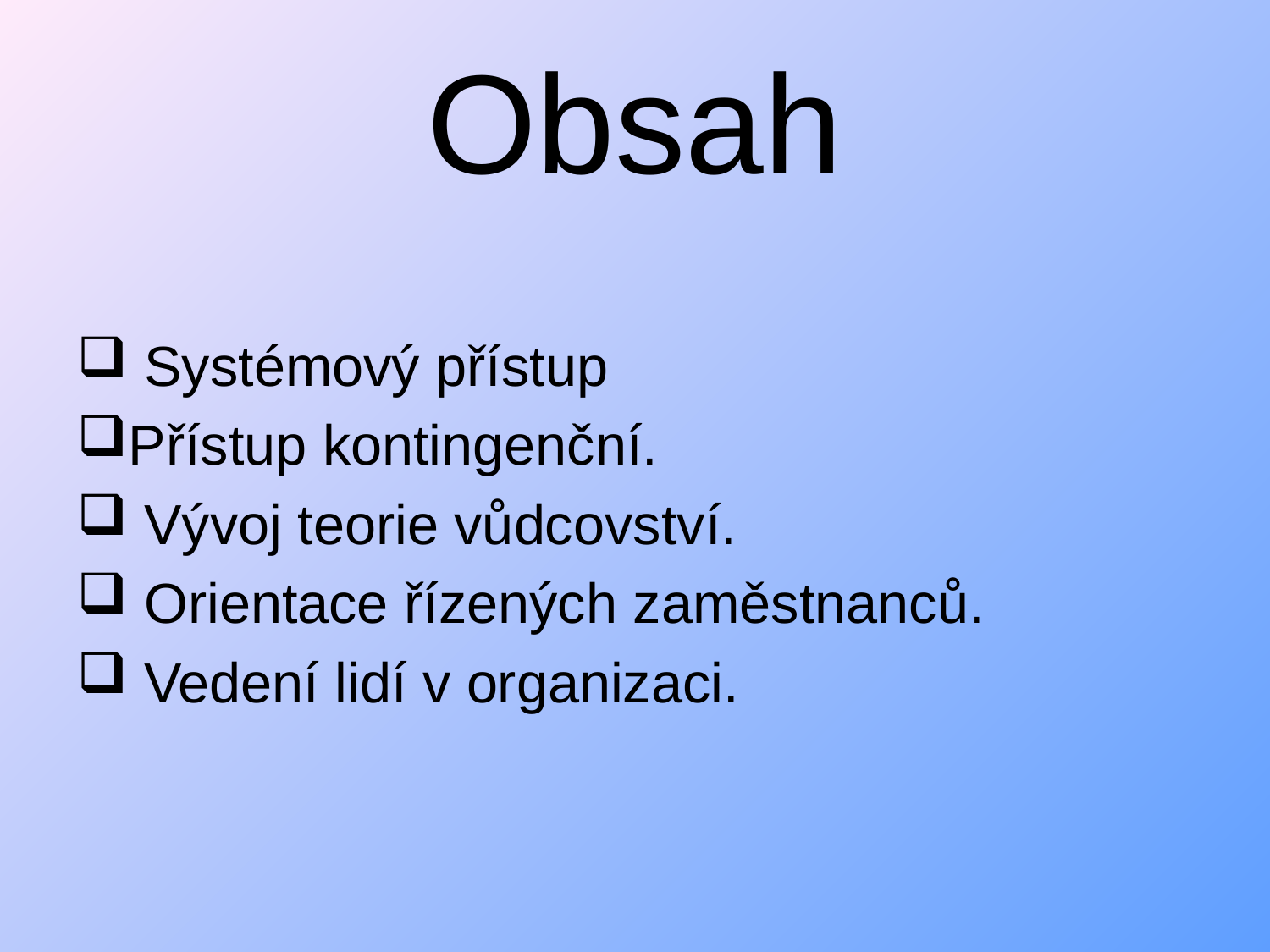

# Obsah
 Systémový přístup
Přístup kontingenční.
 Vývoj teorie vůdcovství.
 Orientace řízených zaměstnanců.
 Vedení lidí v organizaci.